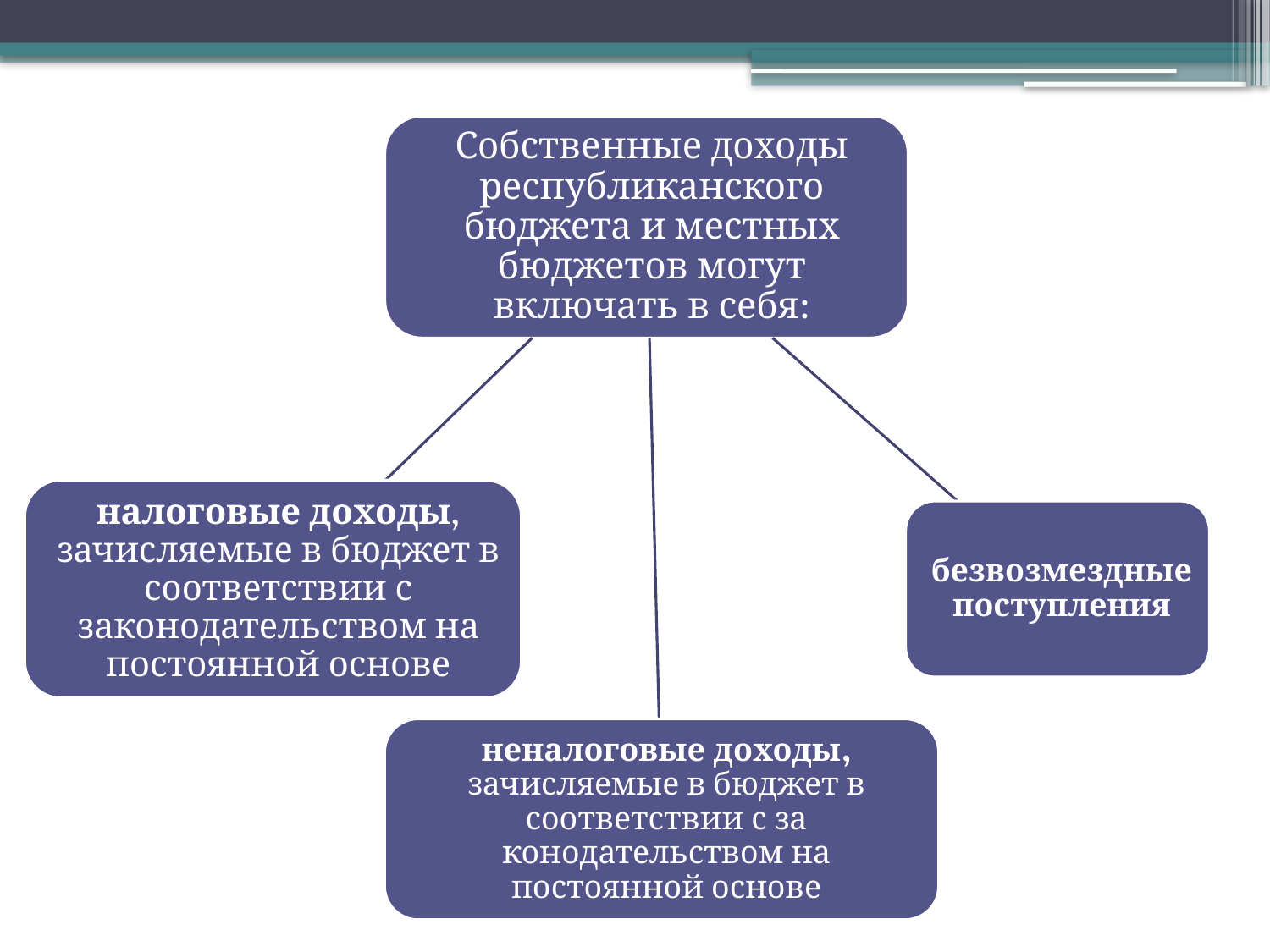

Собственные доходы республиканского бюджета и местных бюджетов могут включать в себя:
неналоговые доходы, зачисляемые в бюджет в соответствии с за­конодательством на постоянной основе
безвозмездные поступления
налоговые доходы, зачисляемые в бюджет в соответствии с законодательством на постоянной основе